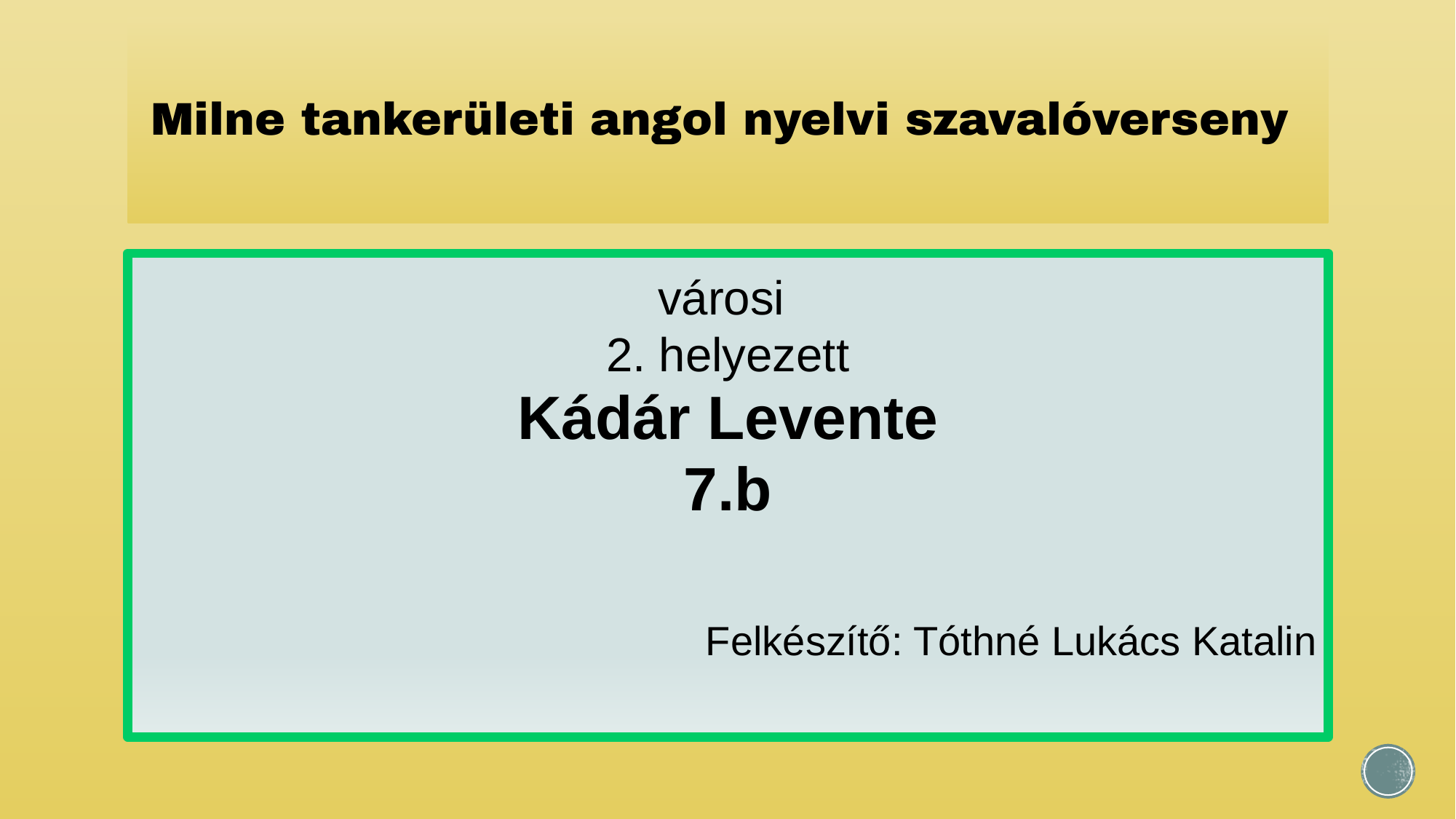

# Milne tankerületi angol nyelvi szavalóverseny

városi
2. helyezett
Kádár Levente
7.b

Felkészítő: Tóthné Lukács Katalin